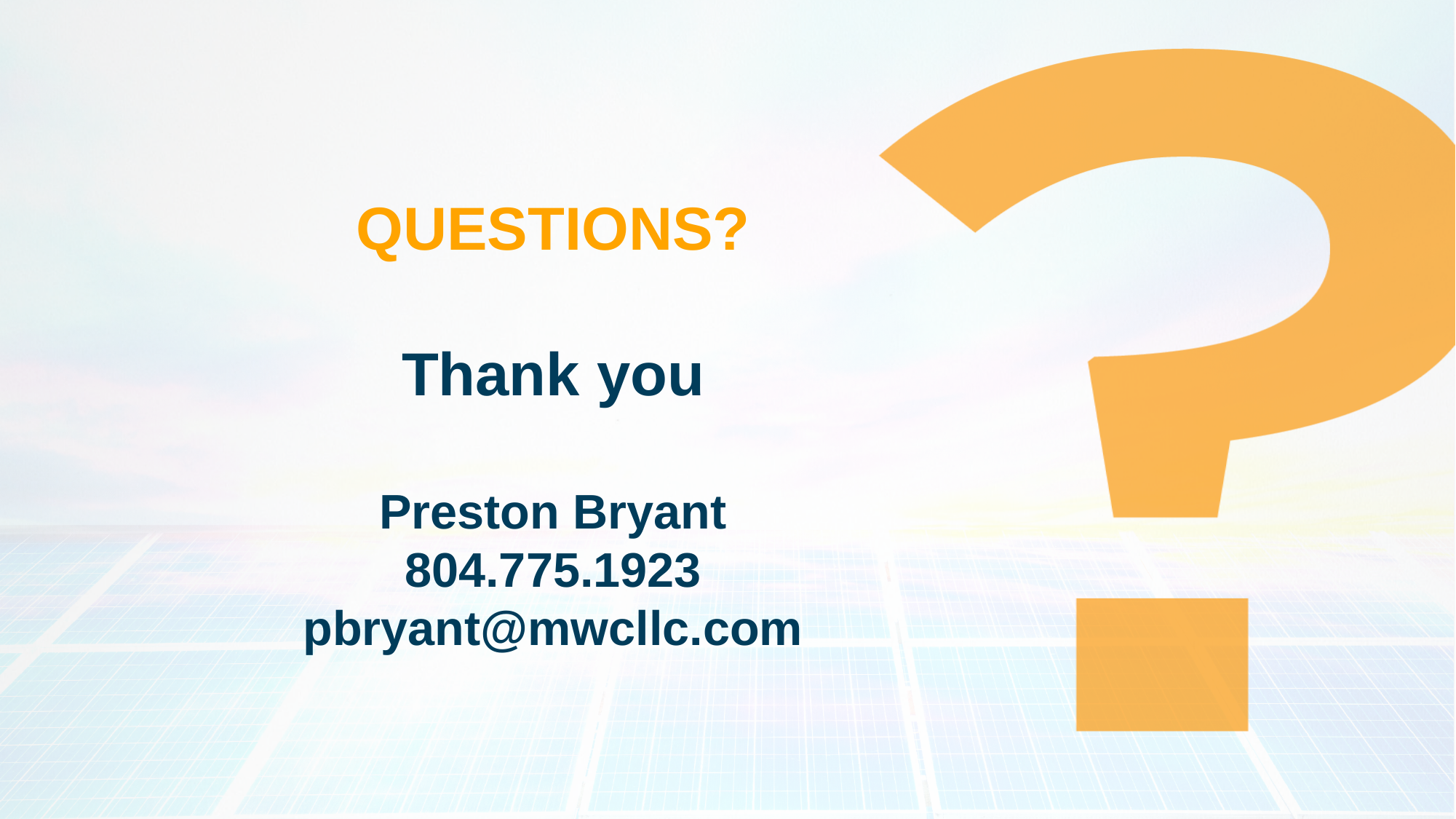

Questions?

Thank you
Preston Bryant
804.775.1923
pbryant@mwcllc.com